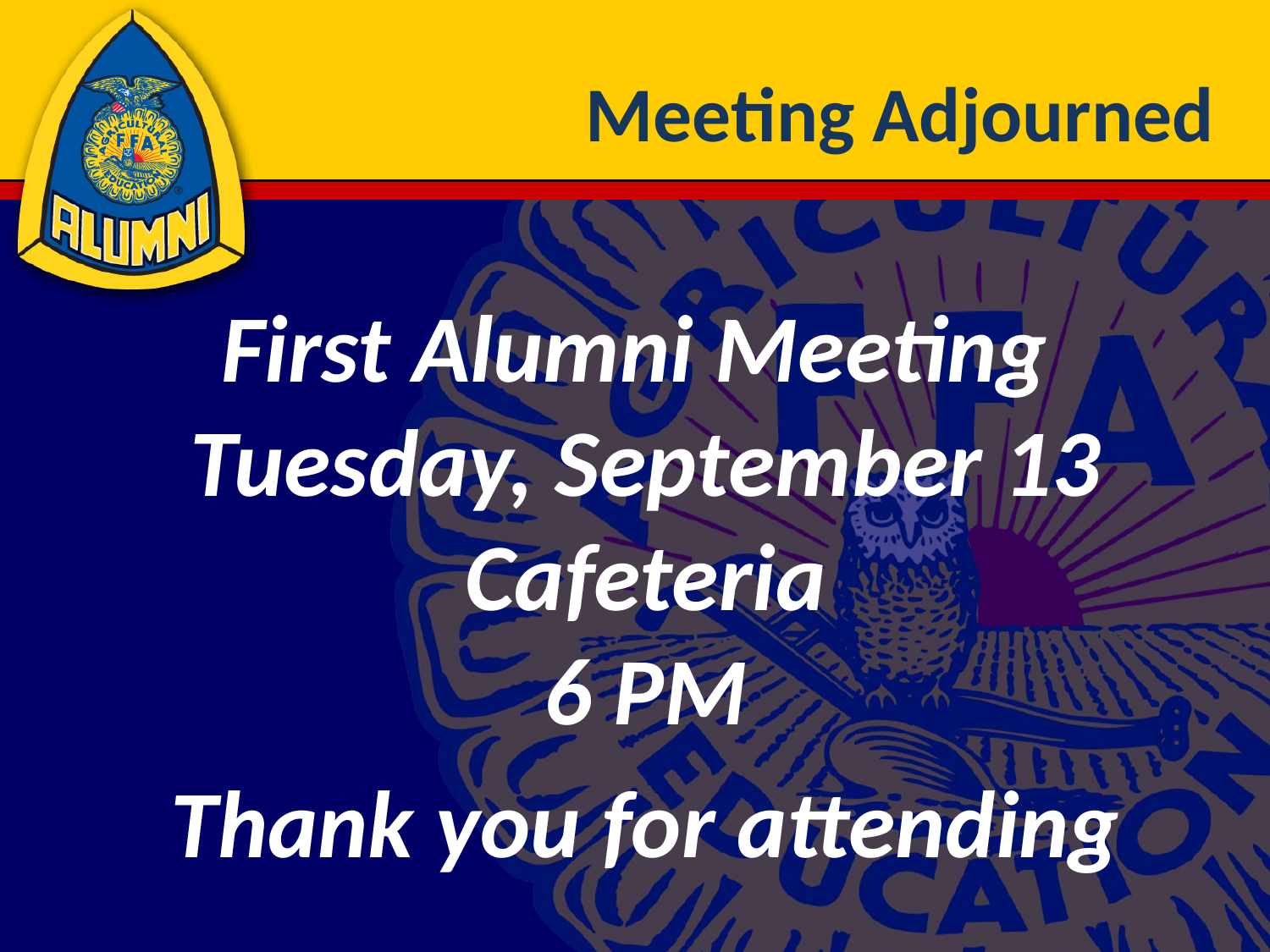

# Meeting Adjourned
First Alumni Meeting
Tuesday, September 13
Cafeteria
6 PM
Thank you for attending